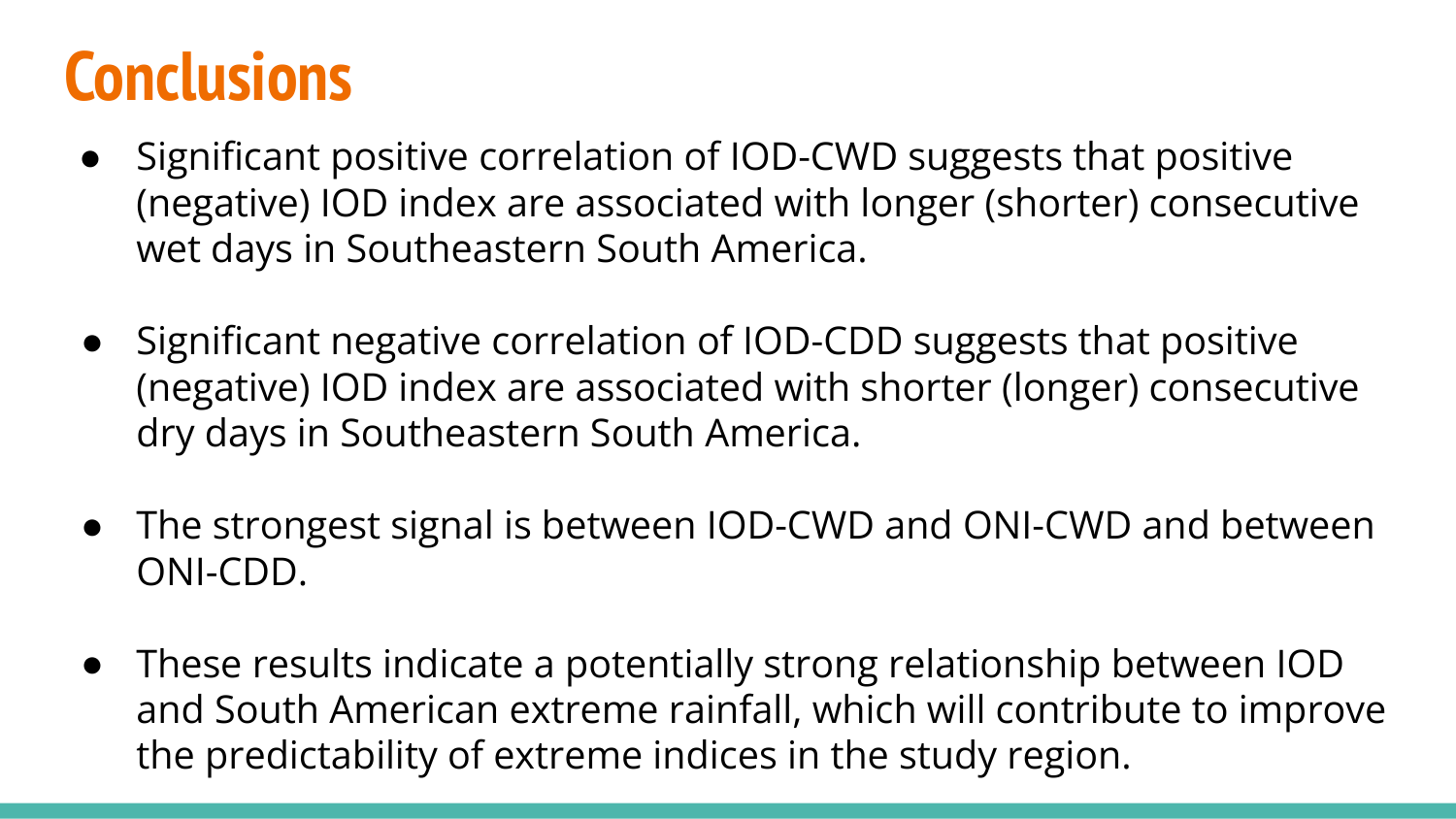

# Conclusions
Significant positive correlation of IOD-CWD suggests that positive (negative) IOD index are associated with longer (shorter) consecutive wet days in Southeastern South America.
Significant negative correlation of IOD-CDD suggests that positive (negative) IOD index are associated with shorter (longer) consecutive dry days in Southeastern South America.
The strongest signal is between IOD-CWD and ONI-CWD and between ONI-CDD.
These results indicate a potentially strong relationship between IOD and South American extreme rainfall, which will contribute to improve the predictability of extreme indices in the study region.